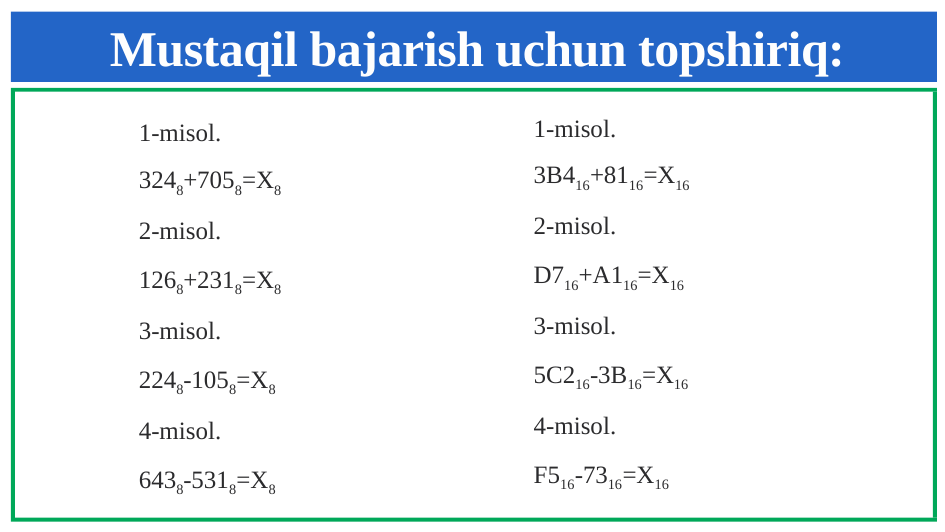

# Mustaqil bajarish uchun topshiriq:
1-misol. 3B416+8116=X16
2-misol.
D716+A116=X16
3-misol.
5C216-3B16=X16
4-misol.
F516-7316=X16

1-misol. 3248+7058=X8
2-misol.
1268+2318=X8
3-misol.
2248-1058=X8
4-misol.
6438-5318=X8